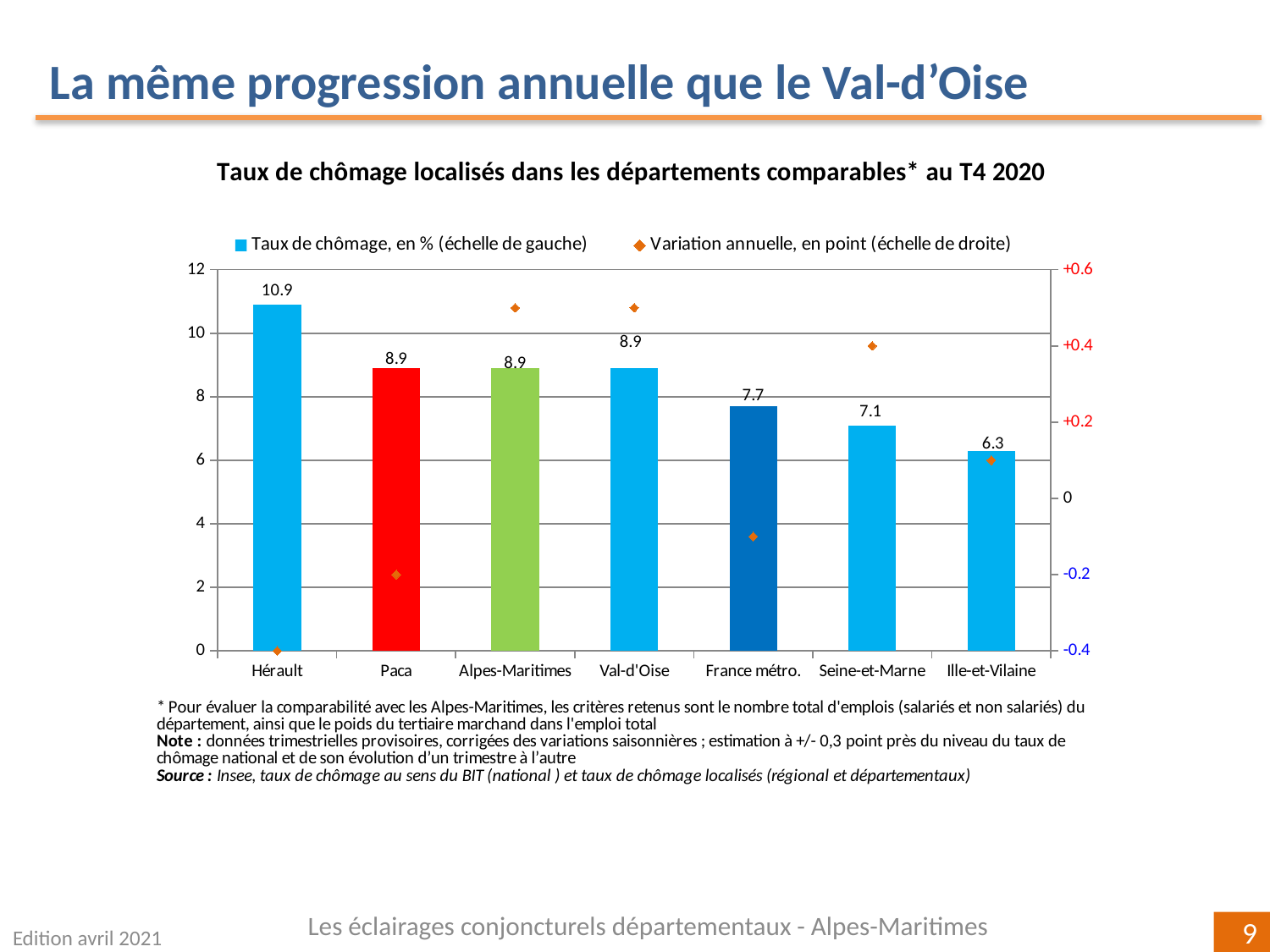

La même progression annuelle que le Val-d’Oise

### Chart

| Category |  |  |
|---|---|---|
| Hérault | 10.9 | -0.40000000000000036 |
| Paca | 8.9 | -0.1999999999999993 |
| Alpes-Maritimes | 8.9 | 0.5 |
| Val-d'Oise | 8.9 | 0.5 |
| France métro. | 7.7 | -0.09999999999999964 |
| Seine-et-Marne | 7.1 | 0.39999999999999947 |
| Ille-et-Vilaine | 6.3 | 0.09999999999999964 |
Les éclairages conjoncturels départementaux - Alpes-Maritimes
Edition avril 2021
9